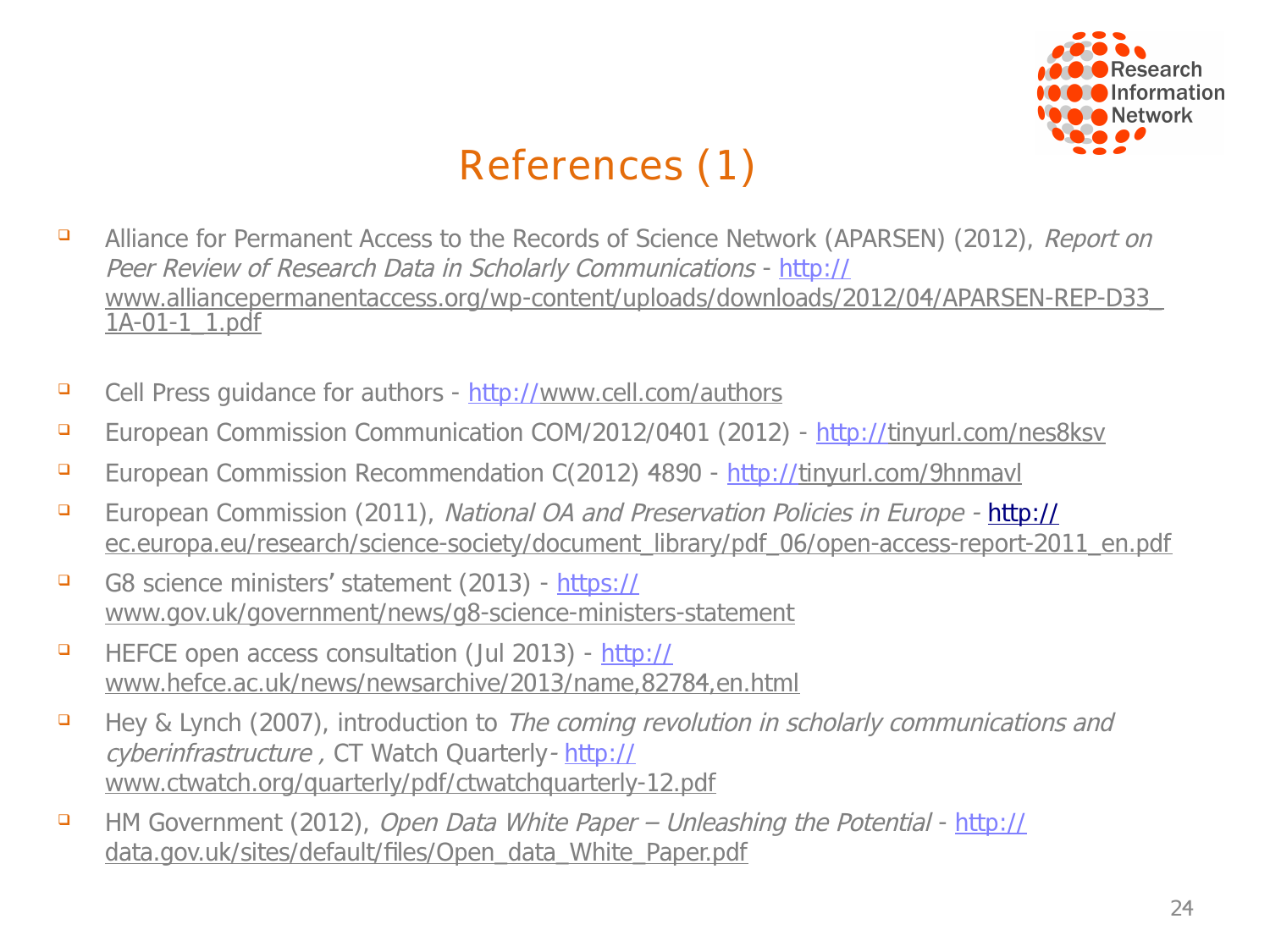

# References (1)
Alliance for Permanent Access to the Records of Science Network (APARSEN) (2012), Report on Peer Review of Research Data in Scholarly Communications - http://www.alliancepermanentaccess.org/wp-content/uploads/downloads/2012/04/APARSEN-REP-D33_1A-01-1_1.pdf
Cell Press guidance for authors - http://www.cell.com/authors
European Commission Communication COM/2012/0401 (2012) - http://tinyurl.com/nes8ksv
European Commission Recommendation C(2012) 4890 - http://tinyurl.com/9hnmavl
European Commission (2011), National OA and Preservation Policies in Europe - http://ec.europa.eu/research/science-society/document_library/pdf_06/open-access-report-2011_en.pdf
G8 science ministers’ statement (2013) - https://www.gov.uk/government/news/g8-science-ministers-statement
HEFCE open access consultation (Jul 2013) - http://www.hefce.ac.uk/news/newsarchive/2013/name,82784,en.html
Hey & Lynch (2007), introduction to The coming revolution in scholarly communications and cyberinfrastructure , CT Watch Quarterly- http://www.ctwatch.org/quarterly/pdf/ctwatchquarterly-12.pdf
HM Government (2012), Open Data White Paper – Unleashing the Potential - http://data.gov.uk/sites/default/files/Open_data_White_Paper.pdf
24